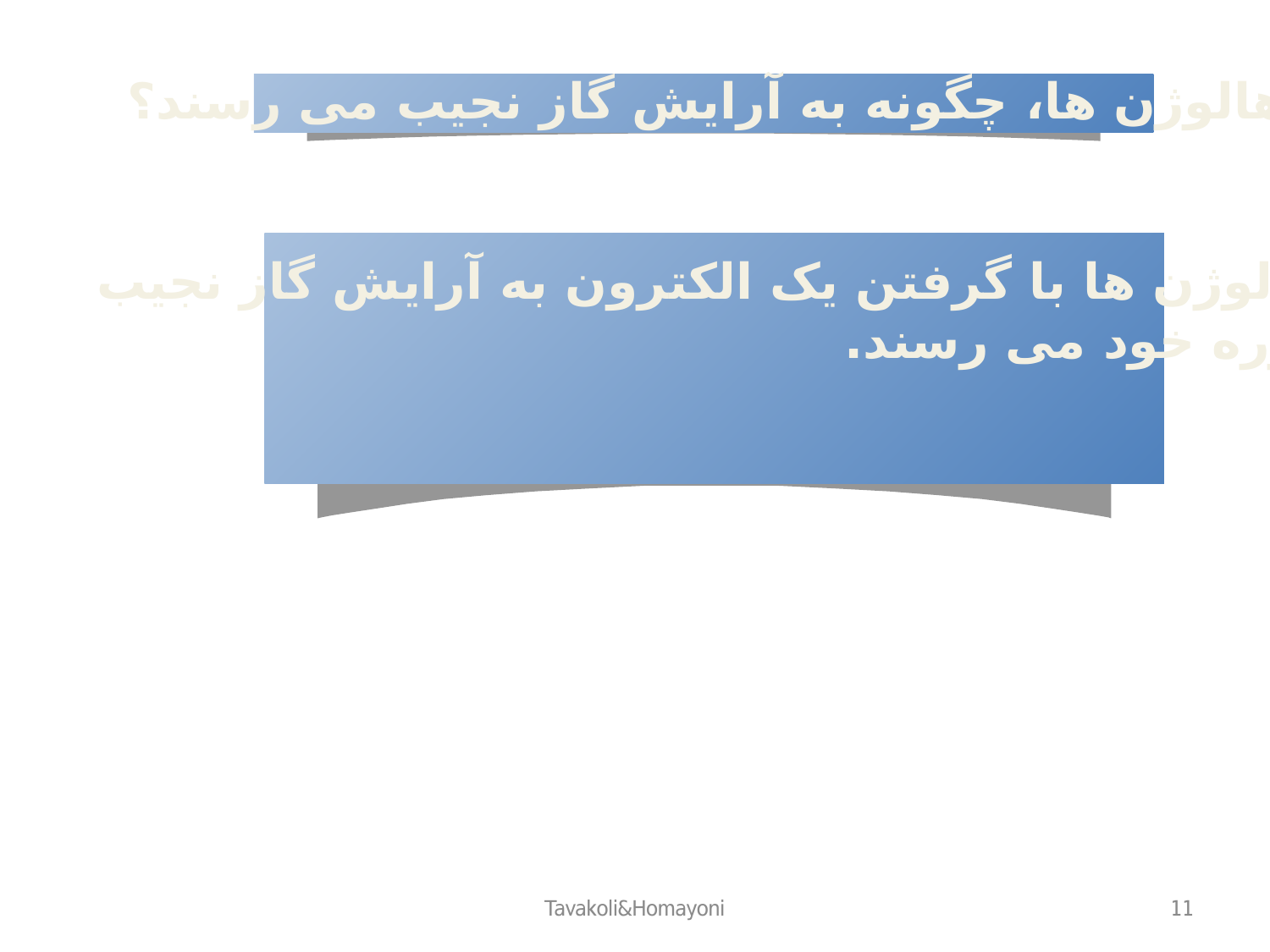

هالوژن ها، چگونه به آرایش گاز نجیب می رسند؟

هالوژن ها با گرفتن یک الکترون به آرایش گاز نجیب
دوره خود می رسند.
Tavakoli&Homayoni
11